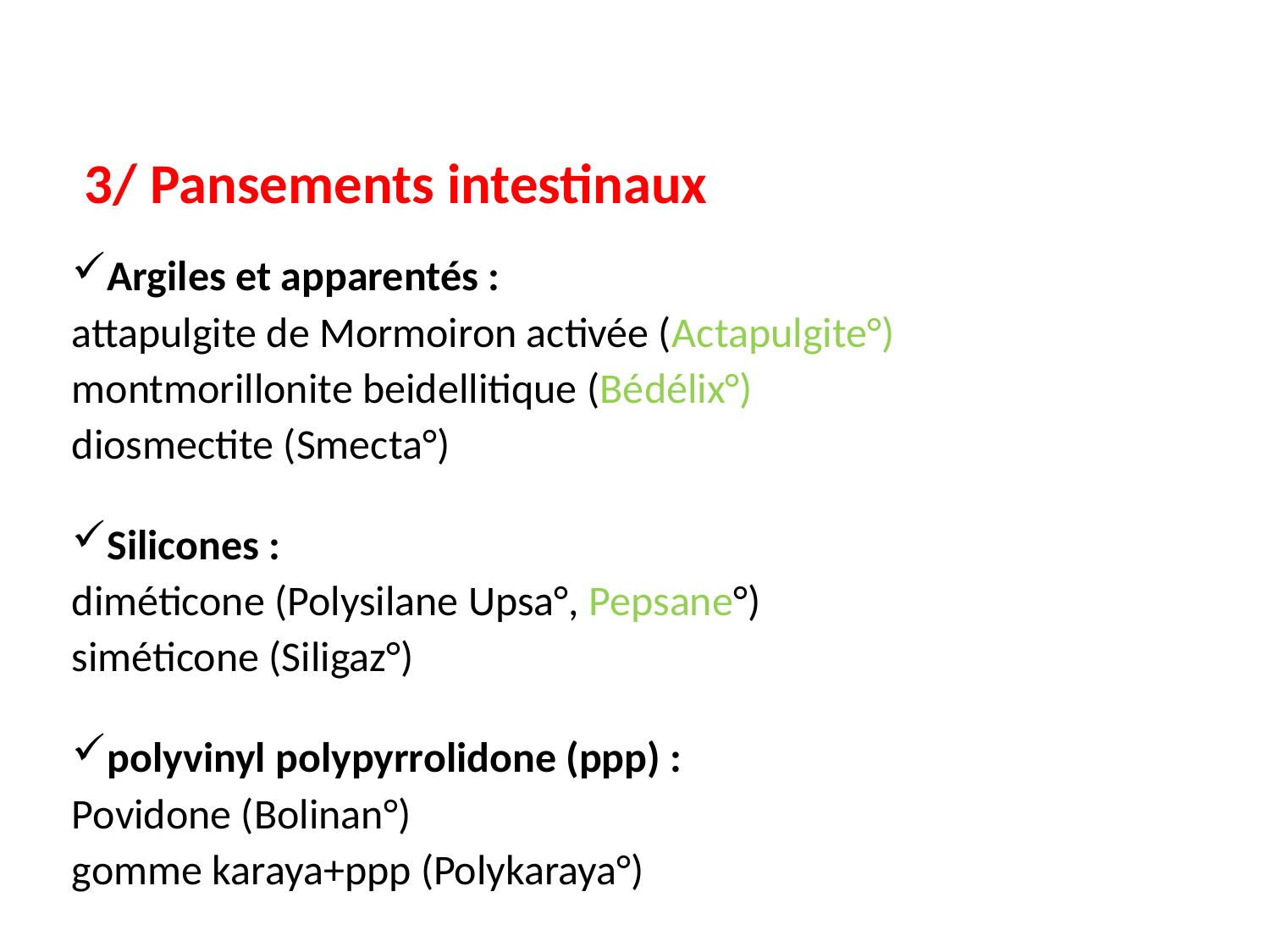

3/ Pansements intestinaux

Argiles et apparentés :
attapulgite de Mormoiron activée (Actapulgite°)
montmorillonite beidellitique (Bédélix°)
diosmectite (Smecta°)

Silicones :
diméticone (Polysilane Upsa°, Pepsane°)
siméticone (Siligaz°)

polyvinyl polypyrrolidone (ppp) :
Povidone (Bolinan°)
gomme karaya+ppp (Polykaraya°)